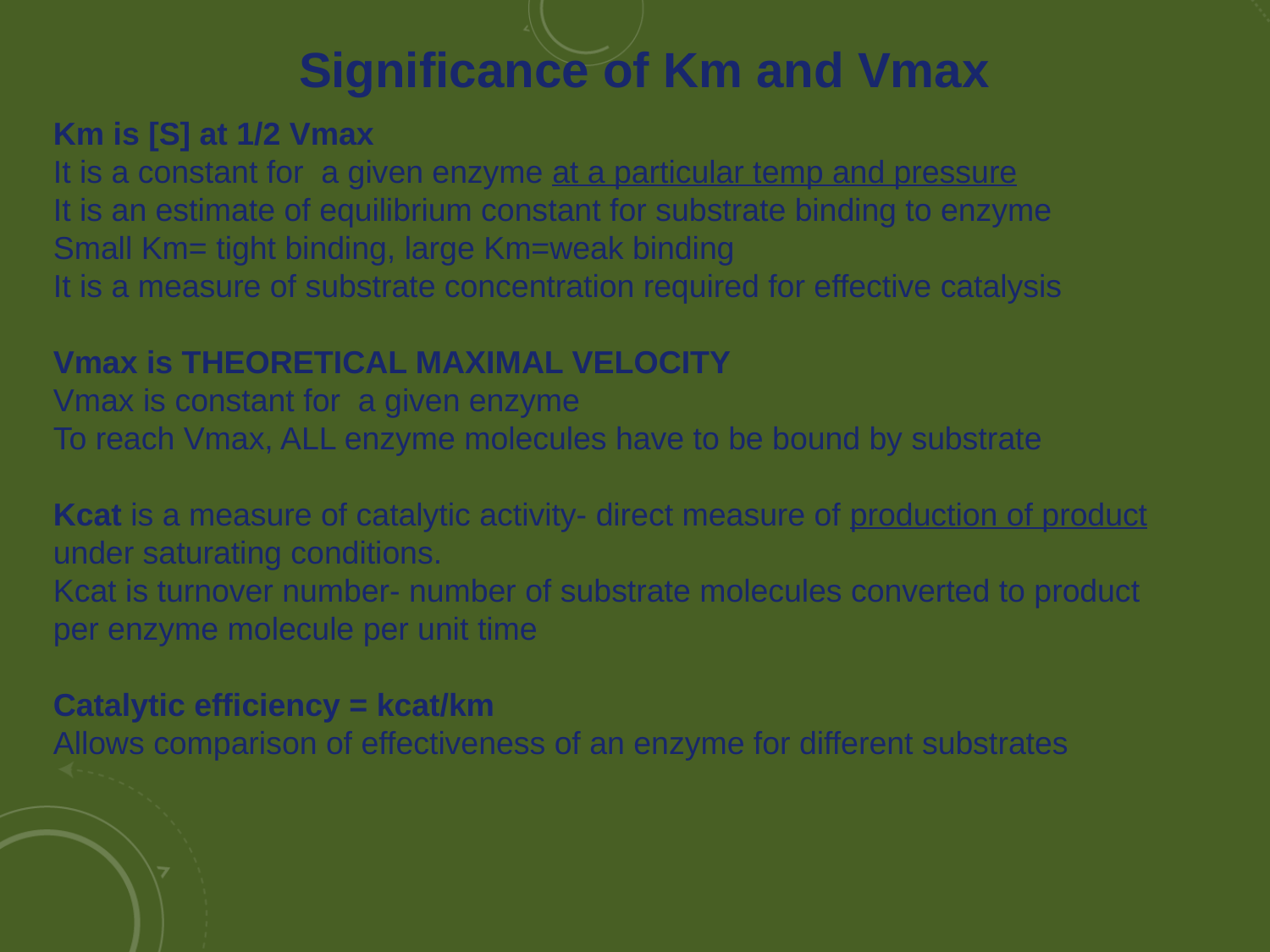

Significance of Km and Vmax
Km is [S] at 1/2 Vmax
It is a constant for  a given enzyme at a particular temp and pressure
It is an estimate of equilibrium constant for substrate binding to enzyme
Small Km= tight binding, large Km=weak binding
It is a measure of substrate concentration required for effective catalysis

Vmax is THEORETICAL MAXIMAL VELOCITY
Vmax is constant for  a given enzyme
To reach Vmax, ALL enzyme molecules have to be bound by substrate

Kcat is a measure of catalytic activity- direct measure of production of product under saturating conditions.
Kcat is turnover number- number of substrate molecules converted to product per enzyme molecule per unit time

Catalytic efficiency = kcat/km
Allows comparison of effectiveness of an enzyme for different substrates